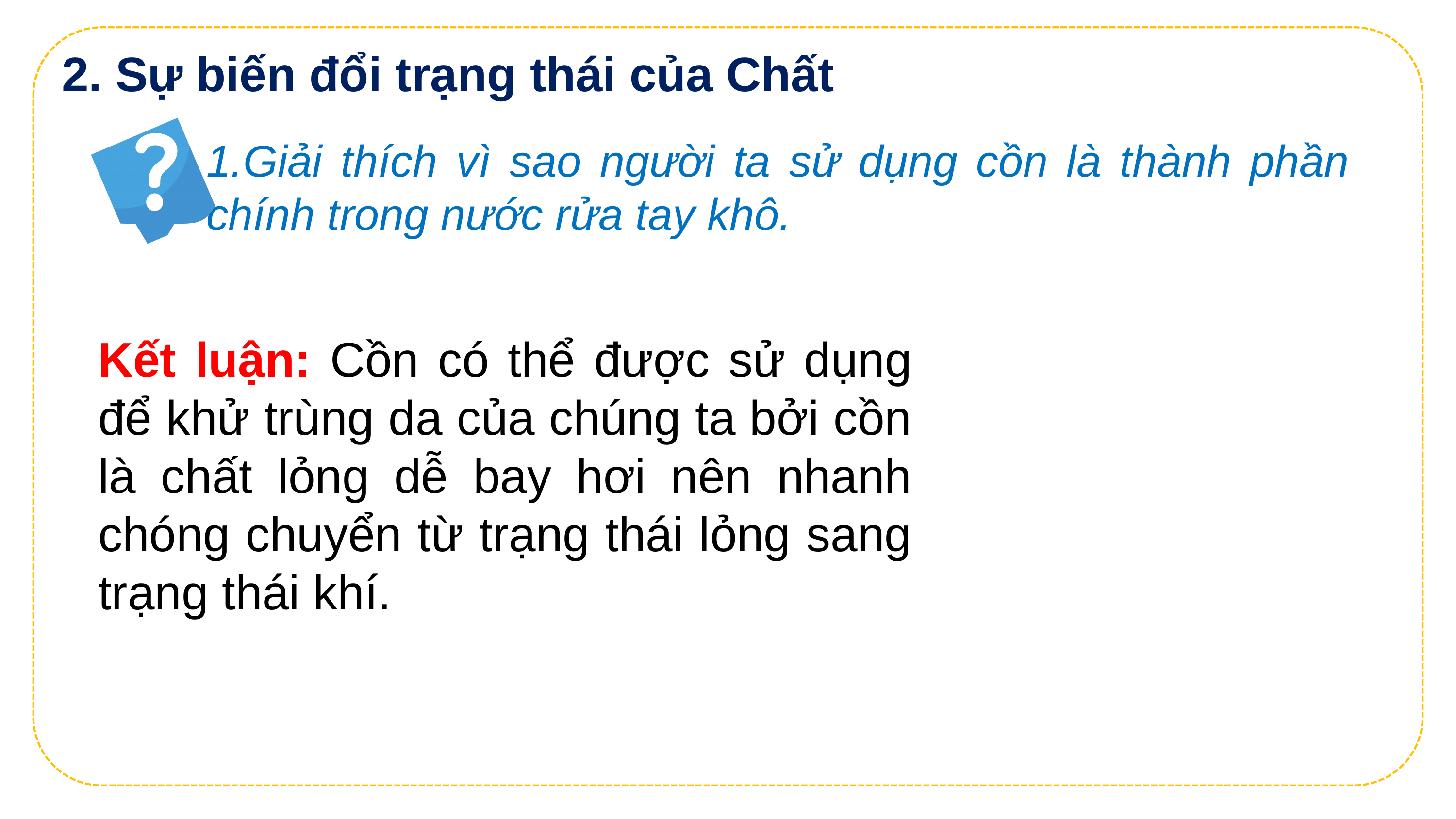

2. Sự biến đổi trạng thái của Chất
1.Giải thích vì sao người ta sử dụng cồn là thành phần chính trong nước rửa tay khô.

Kết luận: Cồn có thể được sử dụng để khử trùng da của chúng ta bởi cồn là chất lỏng dễ bay hơi nên nhanh chóng chuyển từ trạng thái lỏng sang trạng thái khí.